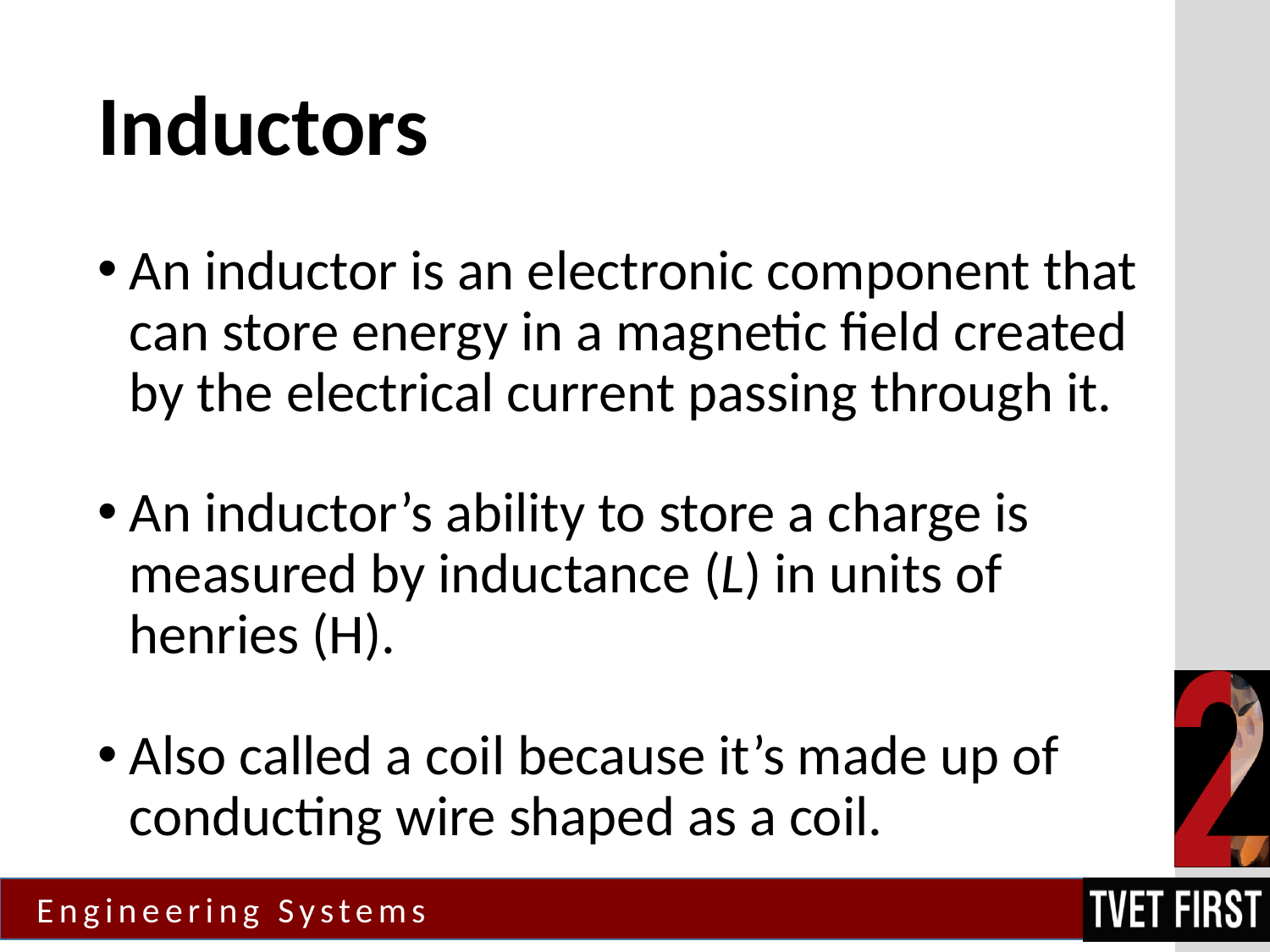

# Inductors
An inductor is an electronic component that can store energy in a magnetic field created by the electrical current passing through it.
An inductor’s ability to store a charge is measured by inductance (L) in units of henries (H).
Also called a coil because it’s made up of conducting wire shaped as a coil.